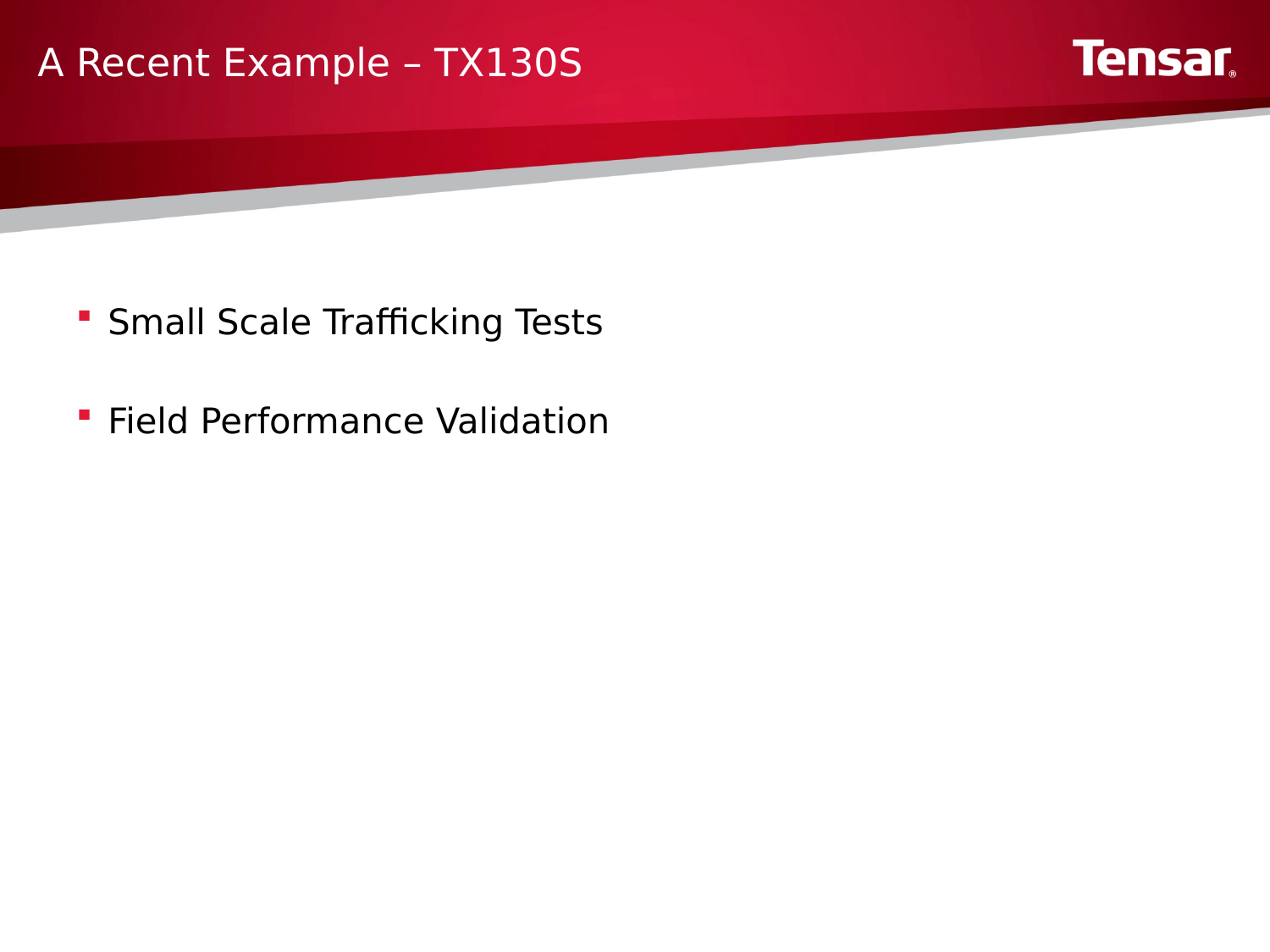

# A Recent Example – TX130S

Small Scale Trafficking Tests

Field Performance Validation